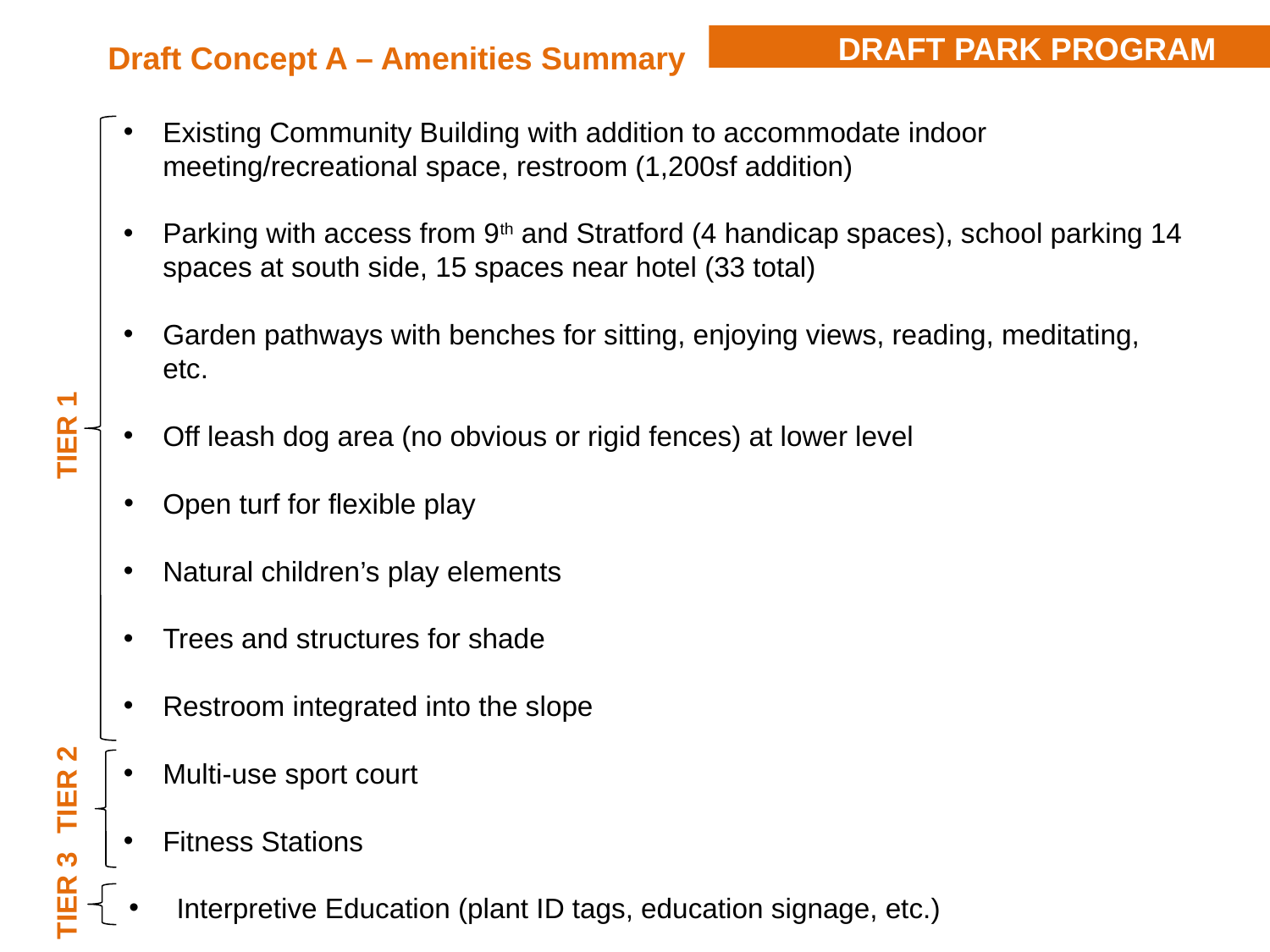

DRAFT PARK PROGRAM

Draft Concept A – Amenities Summary

Existing Community Building with addition to accommodate indoor meeting/recreational space, restroom (1,200sf addition)

Parking with access from 9th and Stratford (4 handicap spaces), school parking 14 spaces at south side, 15 spaces near hotel (33 total)

Garden pathways with benches for sitting, enjoying views, reading, meditating, etc.

Off leash dog area (no obvious or rigid fences) at lower level

Open turf for flexible play

Natural children’s play elements

Trees and structures for shade

Restroom integrated into the slope

Multi-use sport court

Fitness Stations

TIER 1

TIER 2
TIER 3

Interpretive Education (plant ID tags, education signage, etc.)